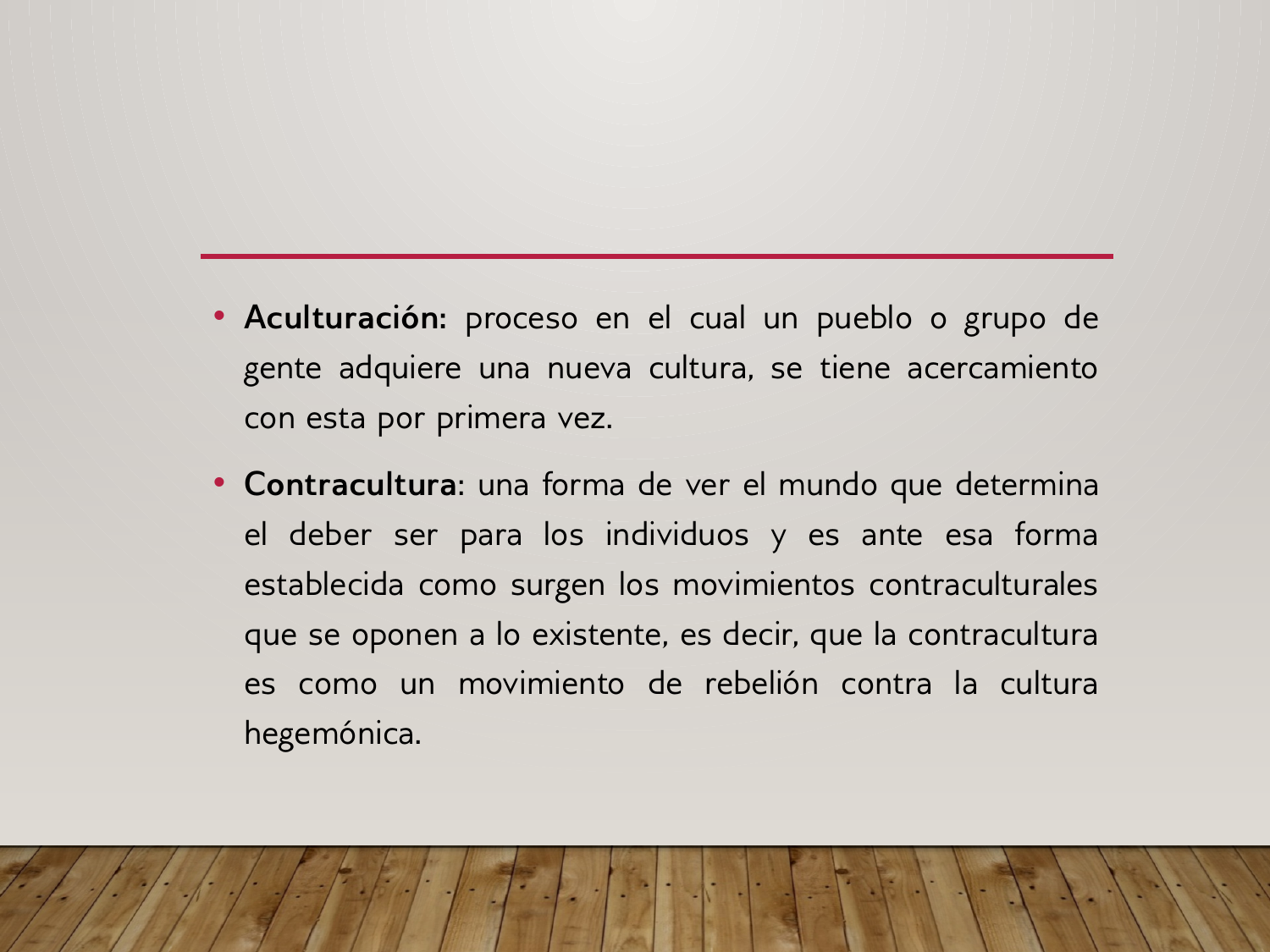

#
Aculturación: proceso en el cual un pueblo o grupo de gente adquiere una nueva cultura, se tiene acercamiento con esta por primera vez.
Contracultura: una forma de ver el mundo que determina el deber ser para los individuos y es ante esa forma establecida como surgen los movimientos contraculturales que se oponen a lo existente, es decir, que la contracultura es como un movimiento de rebelión contra la cultura hegemónica.